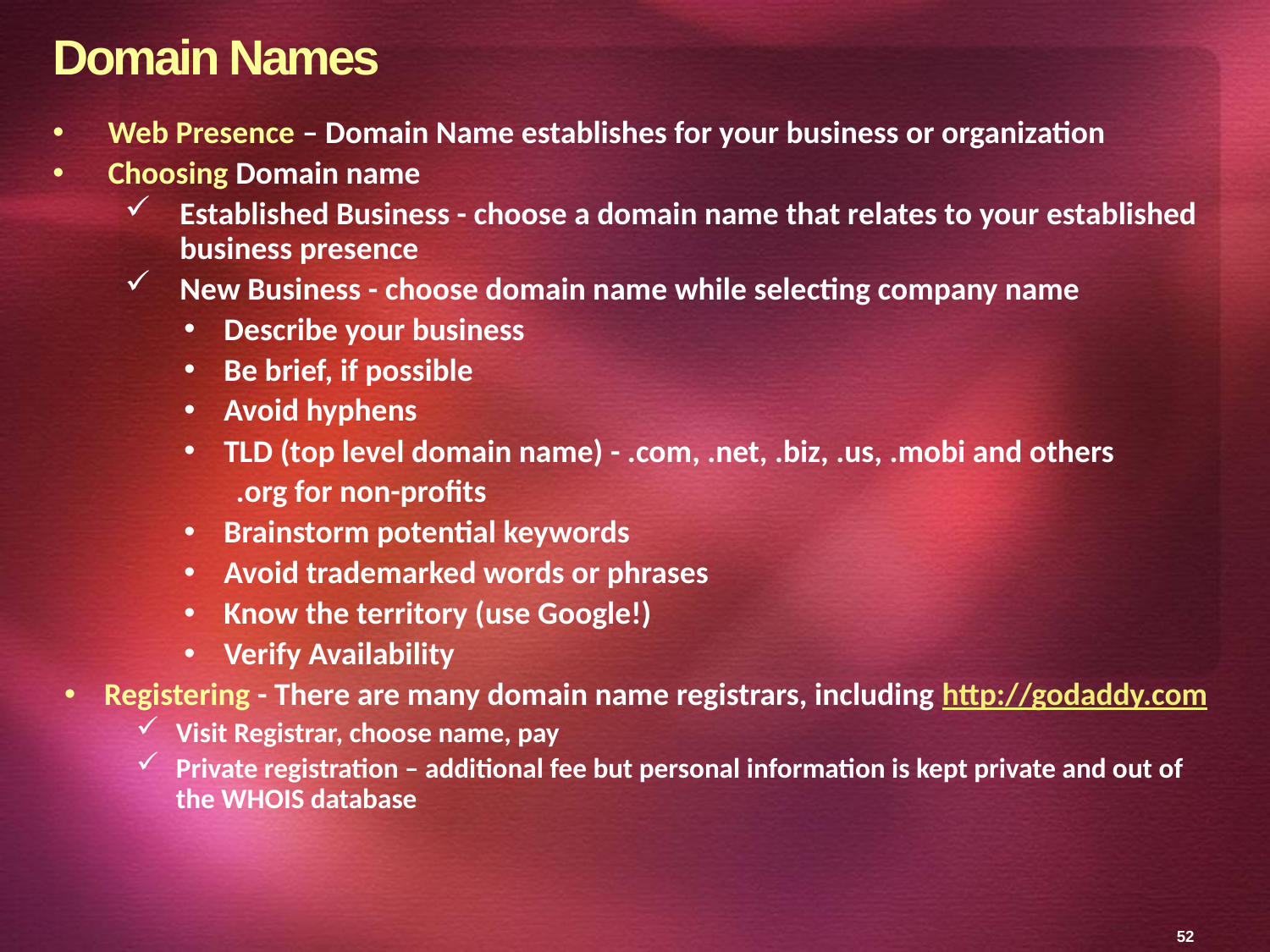

52
# Domain Names
Web Presence – Domain Name establishes for your business or organization
Choosing Domain name
Established Business - choose a domain name that relates to your established business presence
New Business - choose domain name while selecting company name
Describe your business
Be brief, if possible
Avoid hyphens
TLD (top level domain name) - .com, .net, .biz, .us, .mobi and others
.org for non-profits
Brainstorm potential keywords
Avoid trademarked words or phrases
Know the territory (use Google!)
Verify Availability
Registering - There are many domain name registrars, including http://godaddy.com
Visit Registrar, choose name, pay
Private registration – additional fee but personal information is kept private and out of the WHOIS database